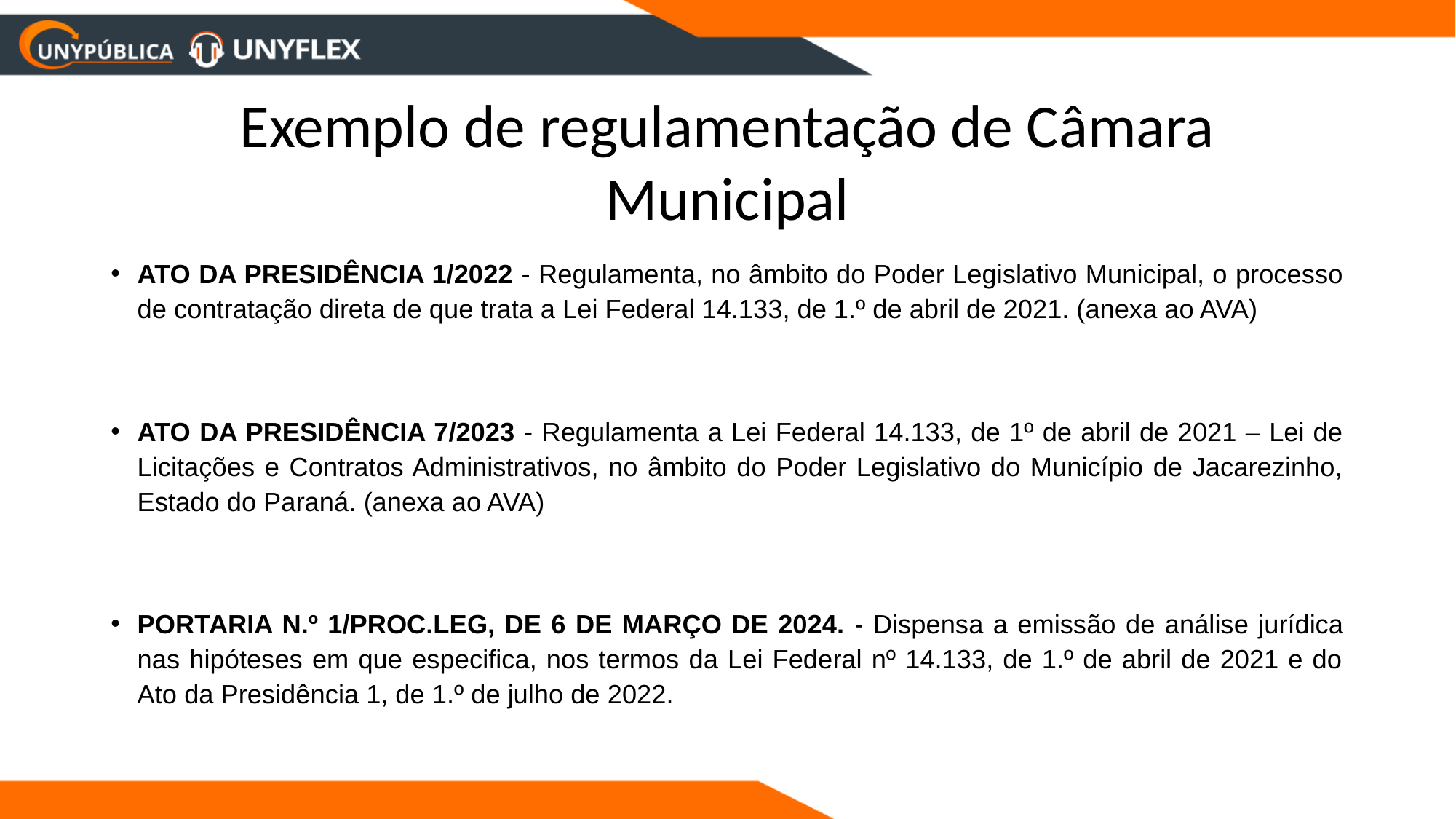

Exemplo de regulamentação de Câmara Municipal
ATO DA PRESIDÊNCIA 1/2022 - Regulamenta, no âmbito do Poder Legislativo Municipal, o processo de contratação direta de que trata a Lei Federal 14.133, de 1.º de abril de 2021. (anexa ao AVA)

ATO DA PRESIDÊNCIA 7/2023 - Regulamenta a Lei Federal 14.133, de 1º de abril de 2021 – Lei de Licitações e Contratos Administrativos, no âmbito do Poder Legislativo do Município de Jacarezinho, Estado do Paraná. (anexa ao AVA)

PORTARIA N.º 1/PROC.LEG, DE 6 DE MARÇO DE 2024. - Dispensa a emissão de análise jurídica nas hipóteses em que especifica, nos termos da Lei Federal nº 14.133, de 1.º de abril de 2021 e do Ato da Presidência 1, de 1.º de julho de 2022.